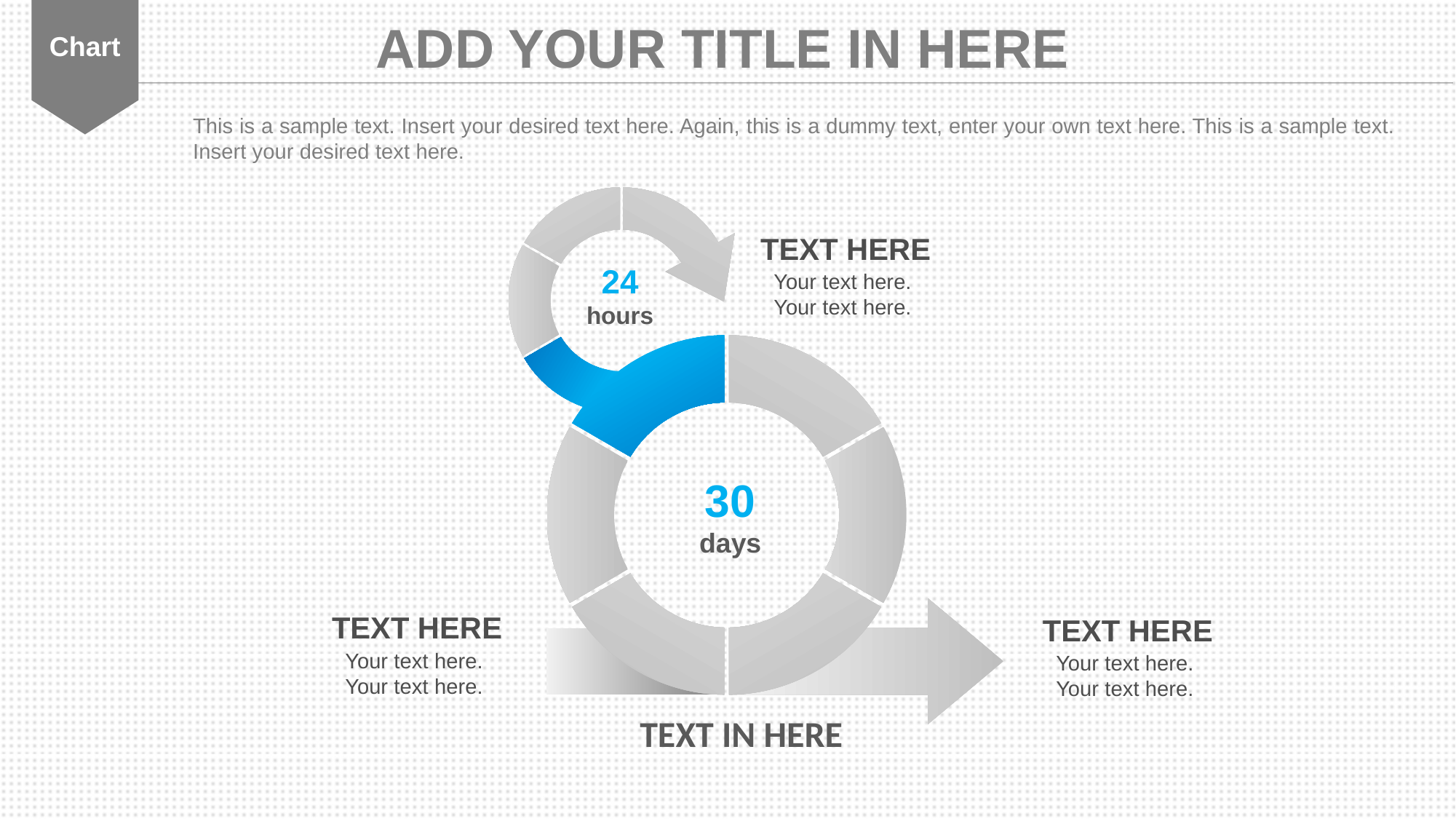

Chart
ADD YOUR TITLE IN HERE

This is a sample text. Insert your desired text here. Again, this is a dummy text, enter your own text here. This is a sample text. Insert your desired text here.

TEXT HERE
Your text here.
Your text here.
24
hours
30
days
TEXT HERE
Your text here.
Your text here.
TEXT HERE
Your text here.
Your text here.
TEXT IN HERE